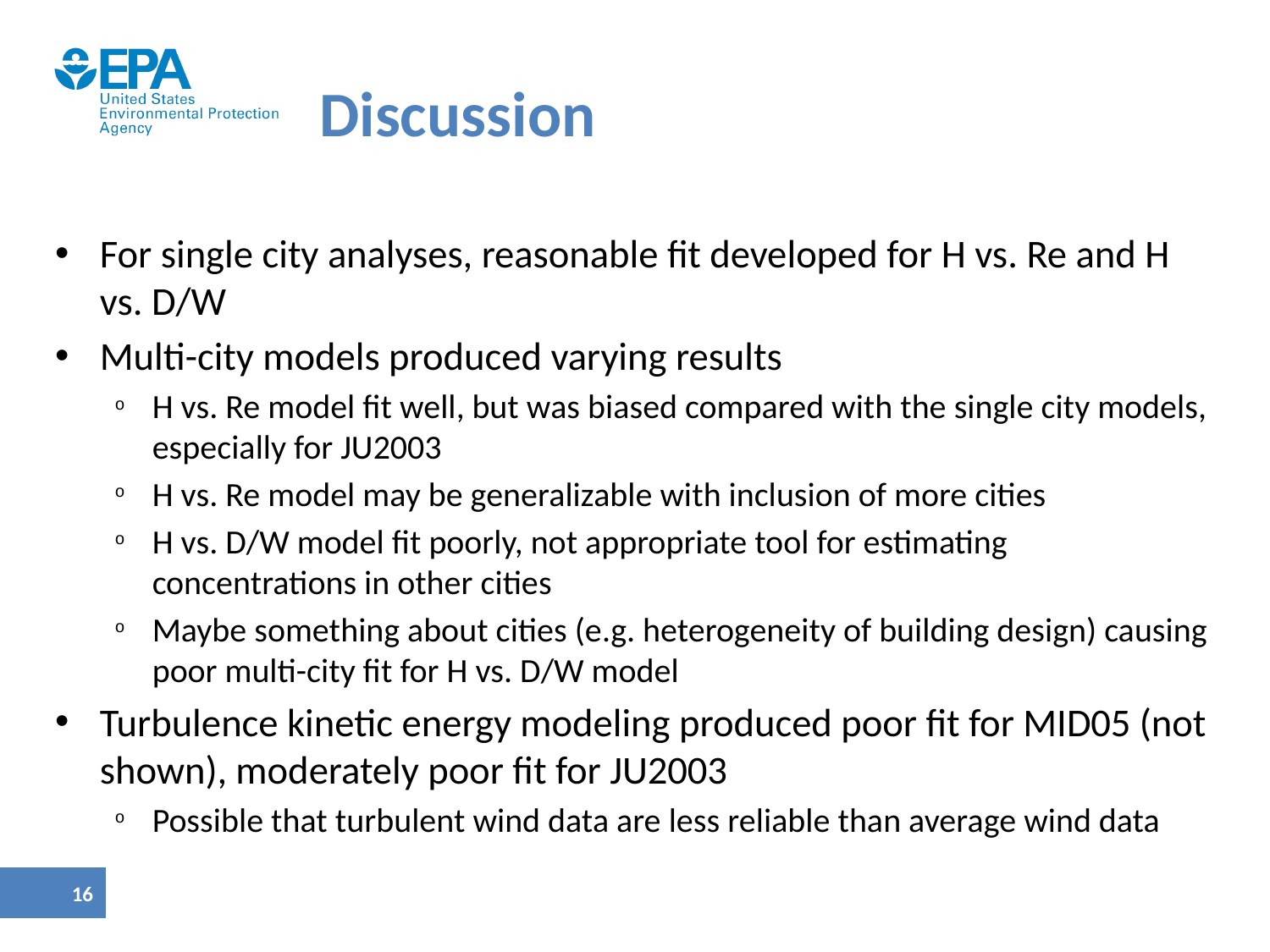

# Discussion
For single city analyses, reasonable fit developed for H vs. Re and H vs. D/W
Multi-city models produced varying results
H vs. Re model fit well, but was biased compared with the single city models, especially for JU2003
H vs. Re model may be generalizable with inclusion of more cities
H vs. D/W model fit poorly, not appropriate tool for estimating concentrations in other cities
Maybe something about cities (e.g. heterogeneity of building design) causing poor multi-city fit for H vs. D/W model
Turbulence kinetic energy modeling produced poor fit for MID05 (not shown), moderately poor fit for JU2003
Possible that turbulent wind data are less reliable than average wind data
16